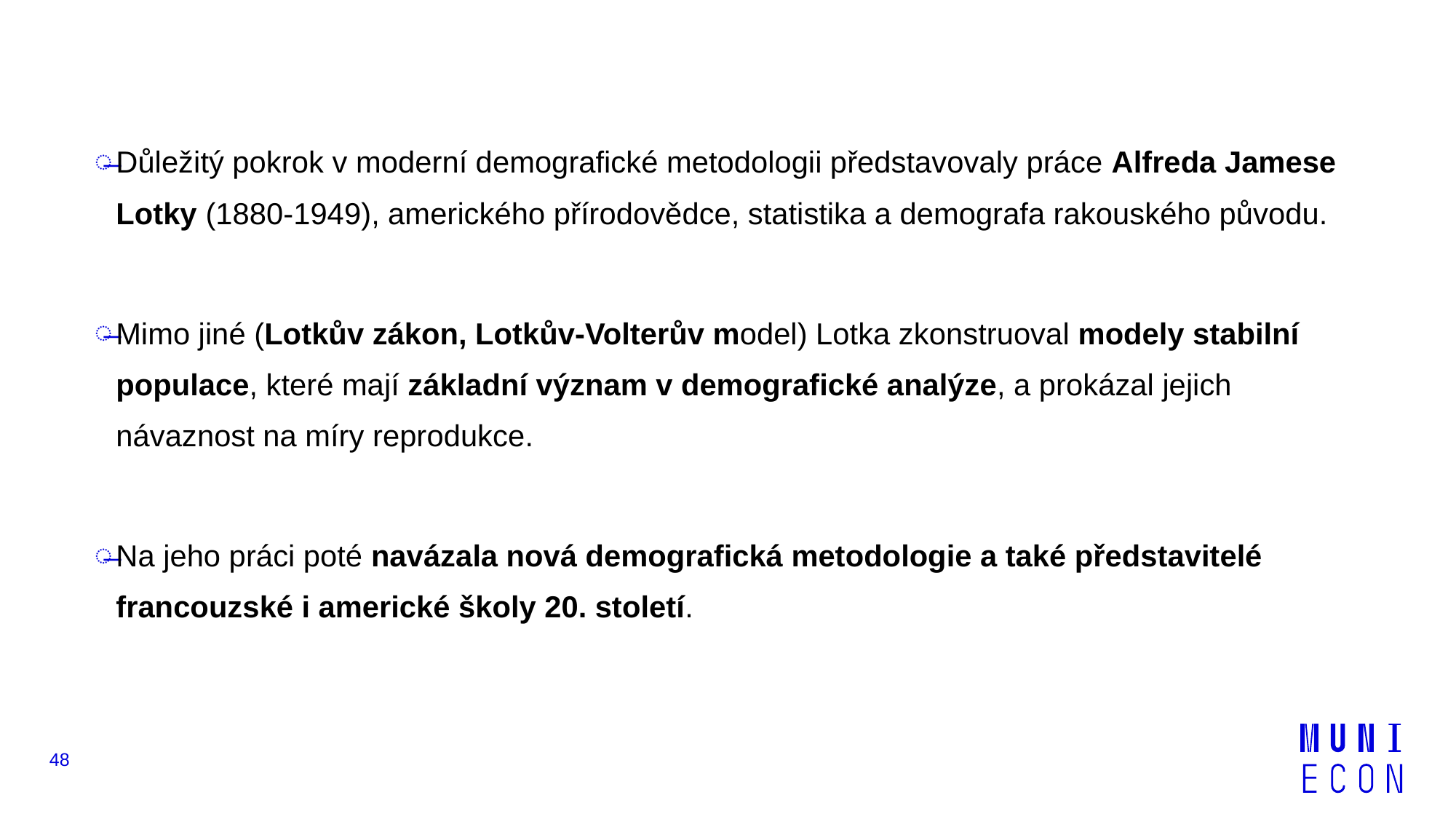

Důležitý pokrok v moderní demografické metodologii představovaly práce Alfreda Jamese Lotky (1880-1949), amerického přírodovědce, statistika a demografa rakouského původu.

Mimo jiné (Lotkův zákon, Lotkův-Volterův model) Lotka zkonstruoval modely stabilní populace, které mají základní význam v demografické analýze, a prokázal jejich návaznost na míry reprodukce.

Na jeho práci poté navázala nová demografická metodologie a také představitelé francouzské i americké školy 20. století.

48